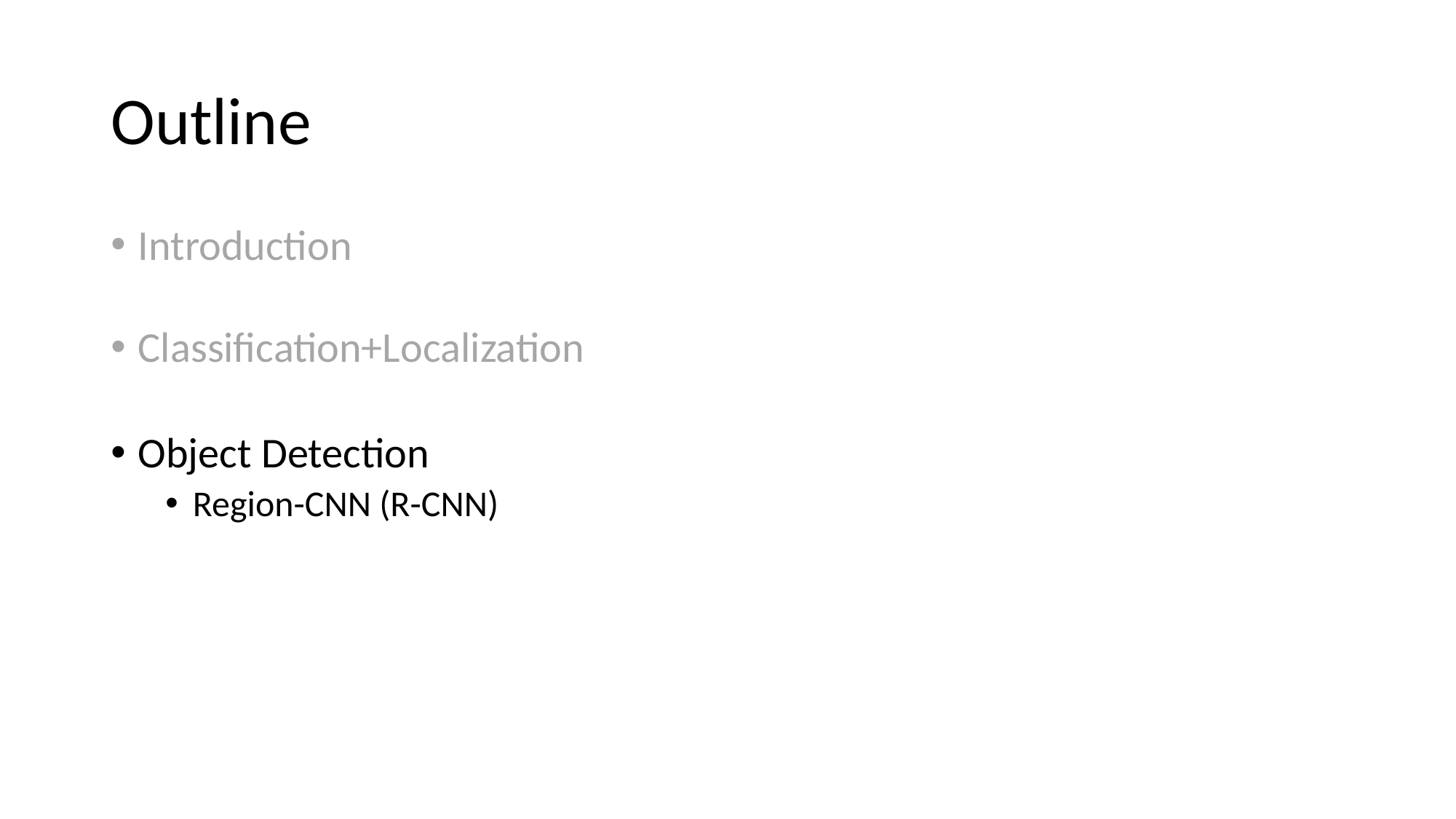

# Outline
Introduction

Classification+Localization

Object Detection
Region-CNN (R-CNN)